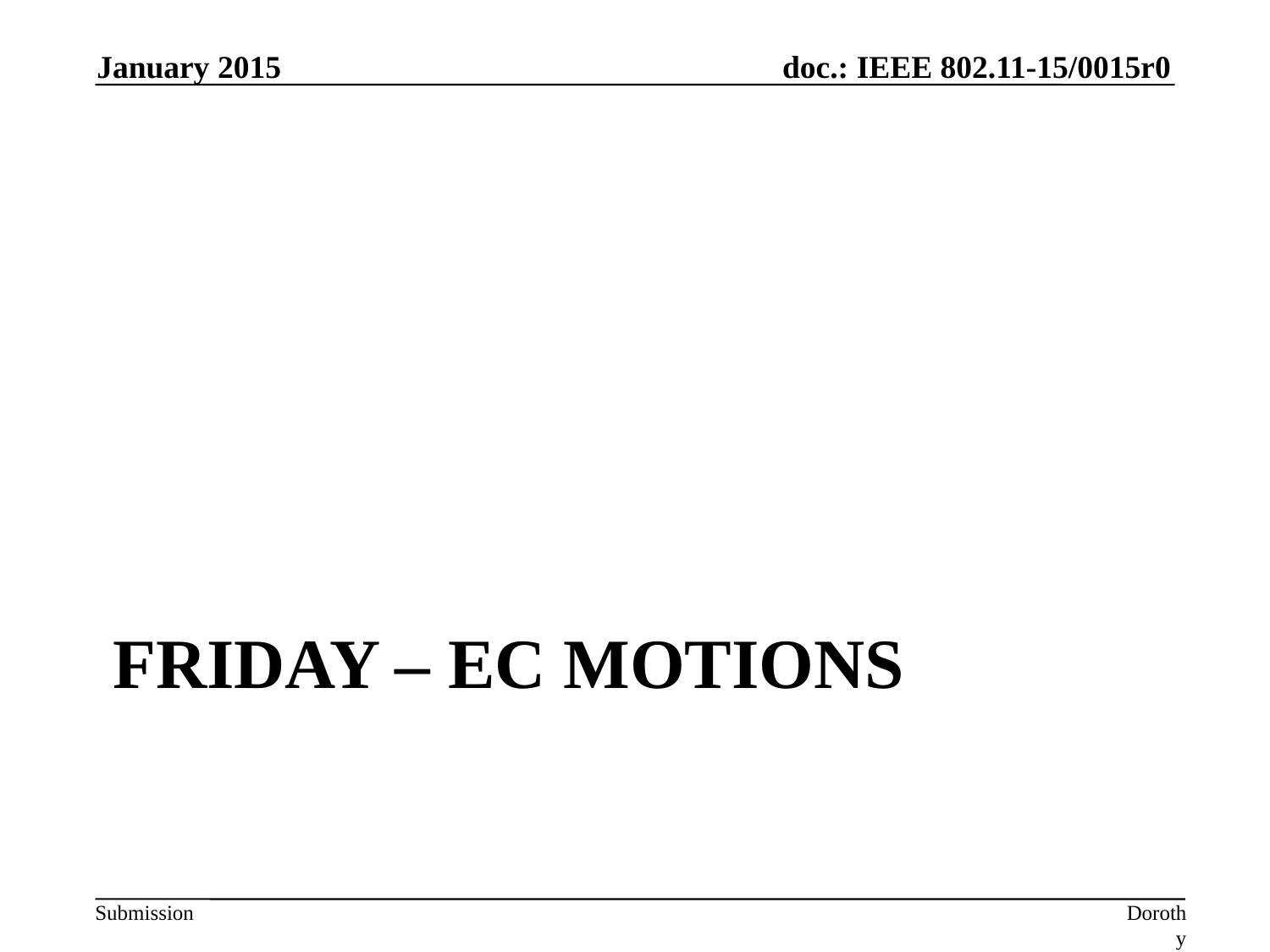

January 2015

# Friday – EC Motions
Dorothy Stanley, Aruba Networks